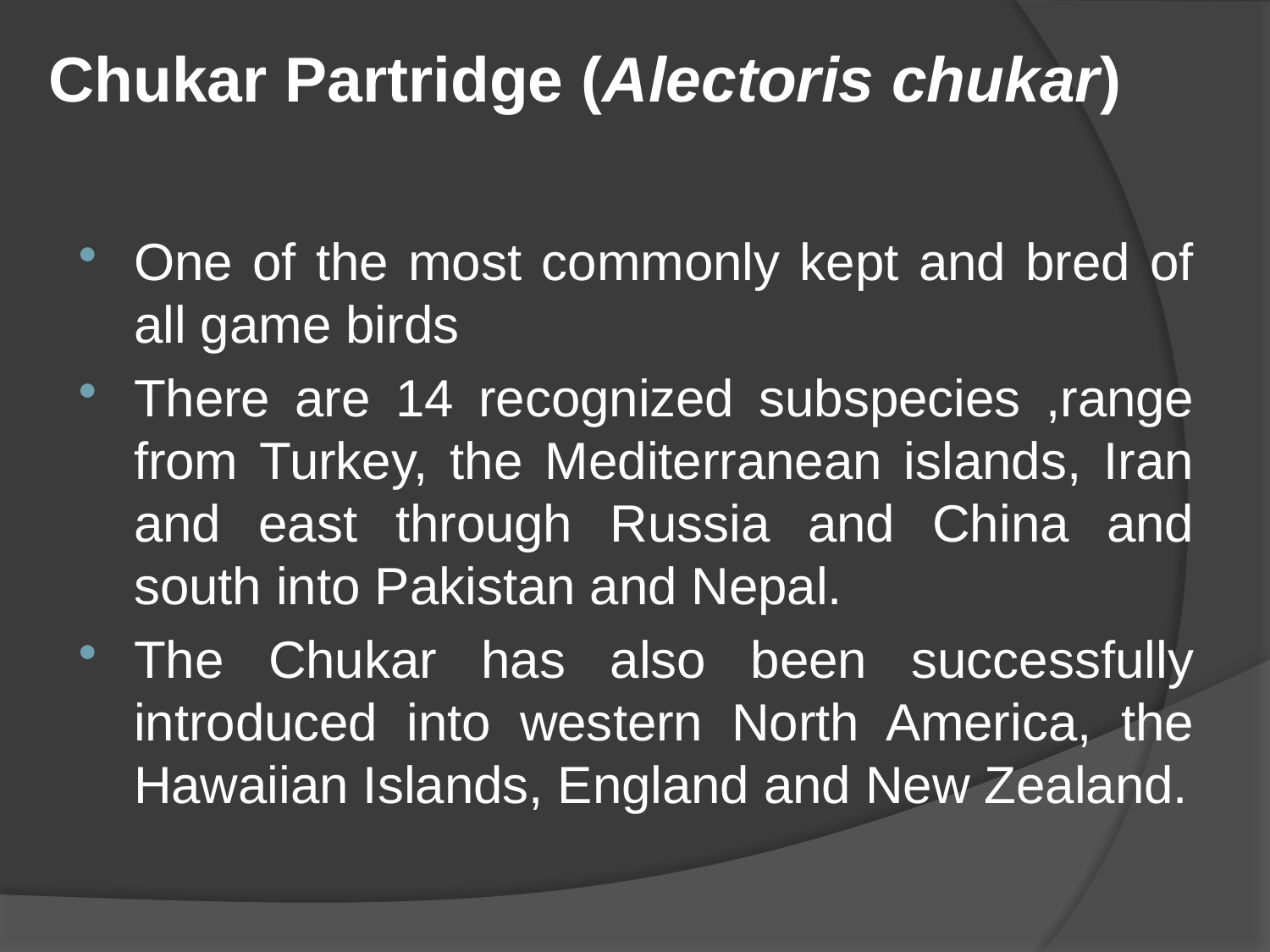

# Chukar Partridge (Alectoris chukar)
One of the most commonly kept and bred of all game birds
There are 14 recognized subspecies ,range from Turkey, the Mediterranean islands, Iran and east through Russia and China and south into Pakistan and Nepal.
The Chukar has also been successfully introduced into western North America, the Hawaiian Islands, England and New Zealand.